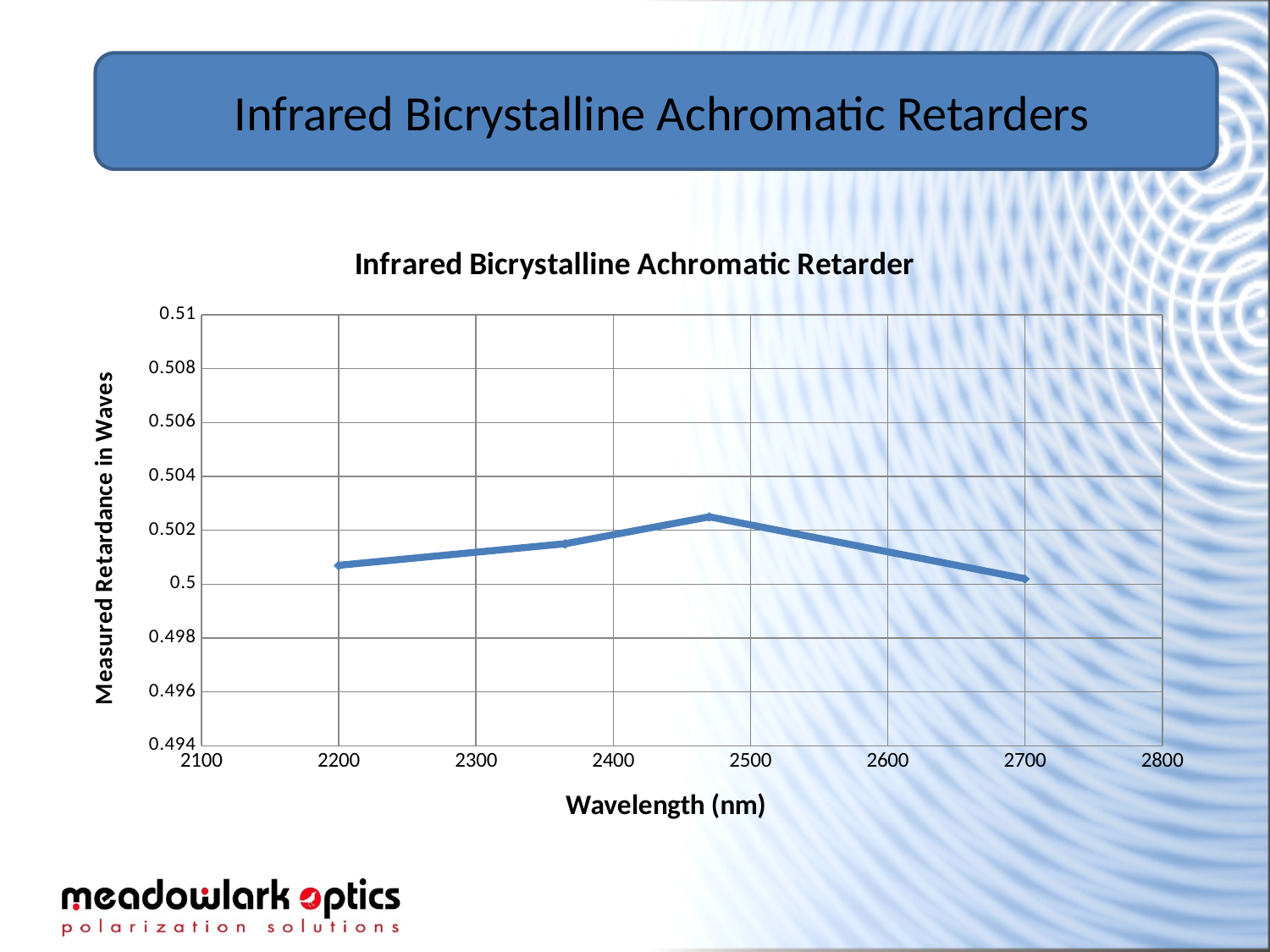

Infrared Bicrystalline Achromatic Retarders

### Chart: Infrared Bicrystalline Achromatic Retarder

| Category |  |
|---|---|